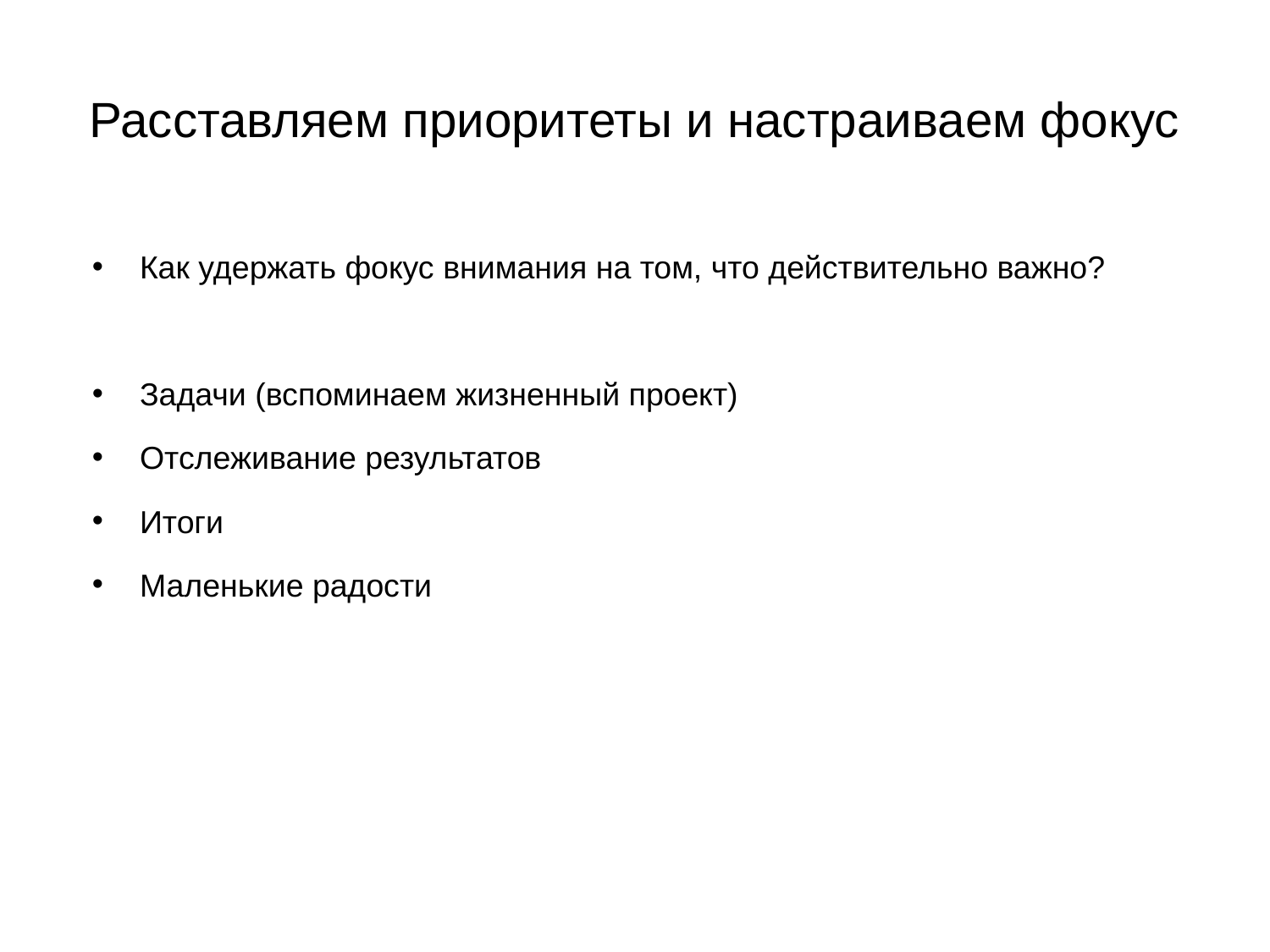

# Расставляем приоритеты и настраиваем фокус
Как удержать фокус внимания на том, что действительно важно?

Задачи (вспоминаем жизненный проект)
Отслеживание результатов
Итоги
Маленькие радости